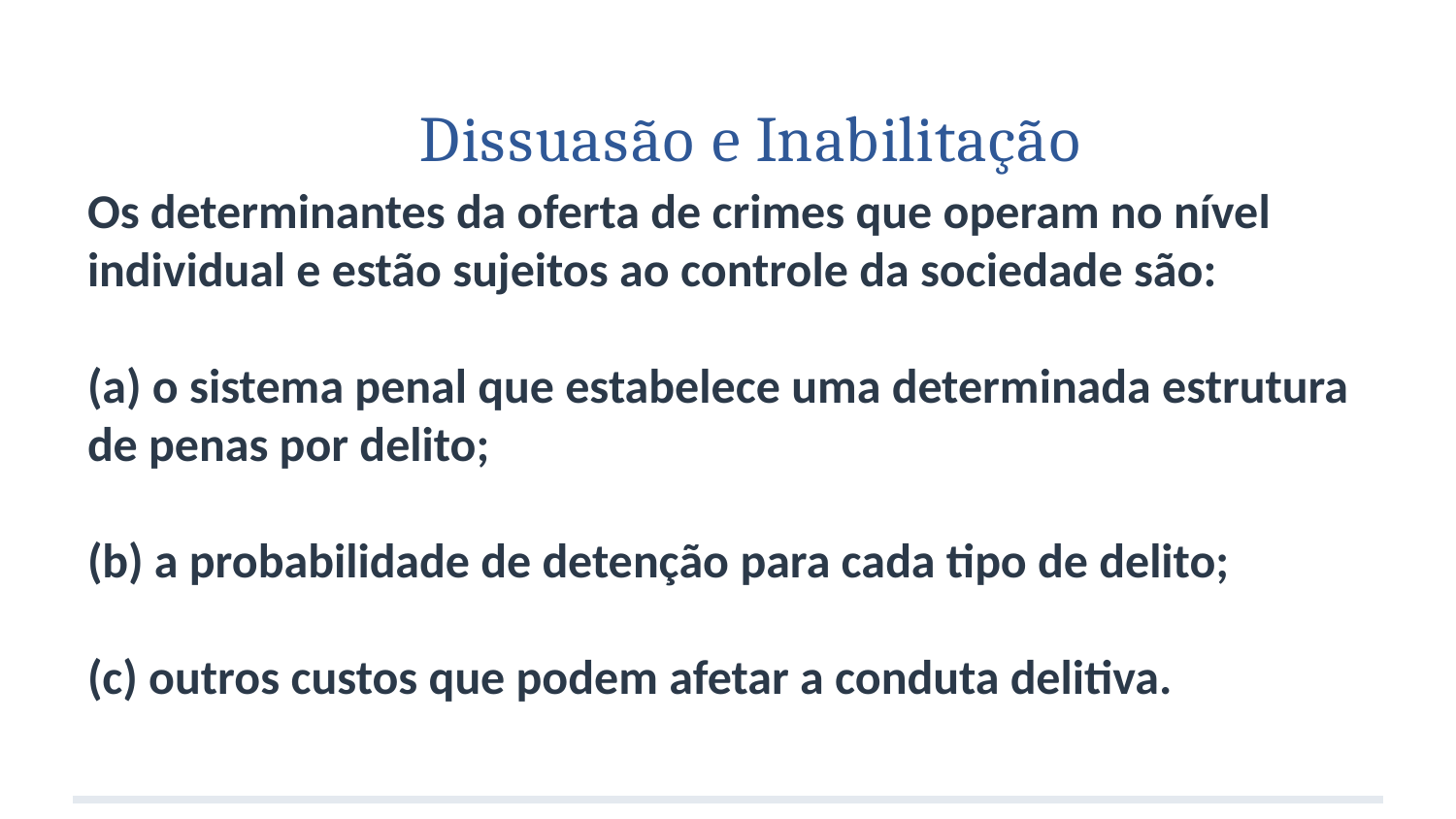

Dissuasão e Inabilitação
# Os determinantes da oferta de crimes que operam no nível individual e estão sujeitos ao controle da sociedade são: (a) o sistema penal que estabelece uma determinada estrutura de penas por delito; (b) a probabilidade de detenção para cada tipo de delito; (c) outros custos que podem afetar a conduta delitiva.